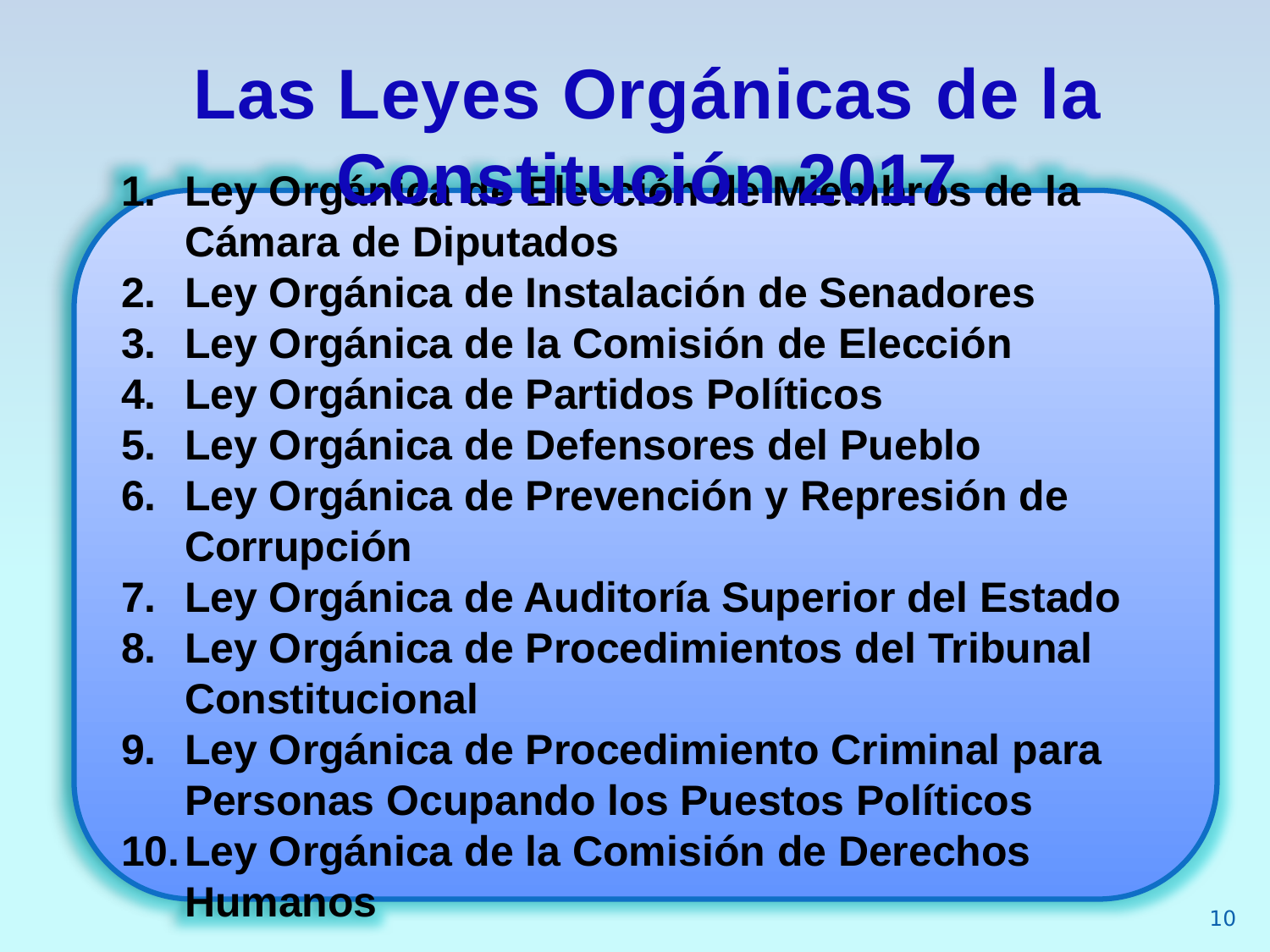

Las Leyes Orgánicas de la Constitución 2017
Ley Orgánica de Elección de Miembros de la Cámara de Diputados
Ley Orgánica de Instalación de Senadores
Ley Orgánica de la Comisión de Elección
Ley Orgánica de Partidos Políticos
Ley Orgánica de Defensores del Pueblo
Ley Orgánica de Prevención y Represión de Corrupción
Ley Orgánica de Auditoría Superior del Estado
Ley Orgánica de Procedimientos del Tribunal Constitucional
Ley Orgánica de Procedimiento Criminal para Personas Ocupando los Puestos Políticos
Ley Orgánica de la Comisión de Derechos Humanos
10